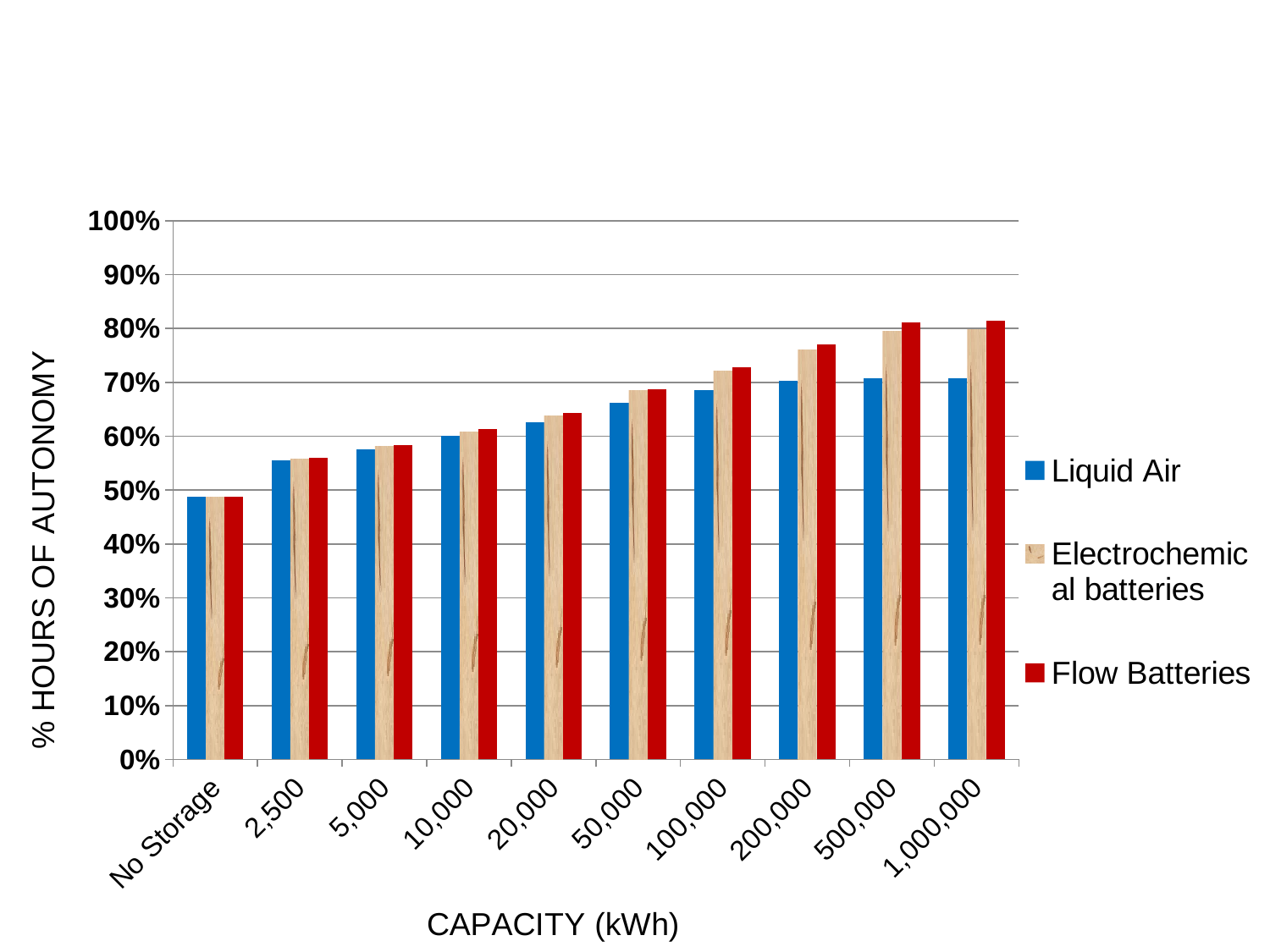

### Chart

| Category |
|---|

### Chart

| Category |  |  |  |
|---|---|---|---|
| No Storage | 0.4873 | 0.4873 | 0.4873 |
| 2,500 | 0.5547 | 0.55792717726287 | 0.5604 |
| 5,000 | 0.5756 | 0.580869763725602 | 0.5834 |
| 10,000 | 0.6002 | 0.608035612373017 | 0.6131 |
| 20,000 | 0.6252 | 0.638397443214245 | 0.6432 |
| 50,000 | 0.6626 | 0.684625042803333 | 0.6879 |
| 100,000 | 0.6857 | 0.720922269147358 | 0.7275 |
| 200,000 | 0.7032 | 0.761100331012441 | 0.7699 |
| 500,000 | 0.7075 | 0.795228855153521 | 0.8106 |
| 1,000,000 | 0.7075 | 0.797283415135259 | 0.8142 |